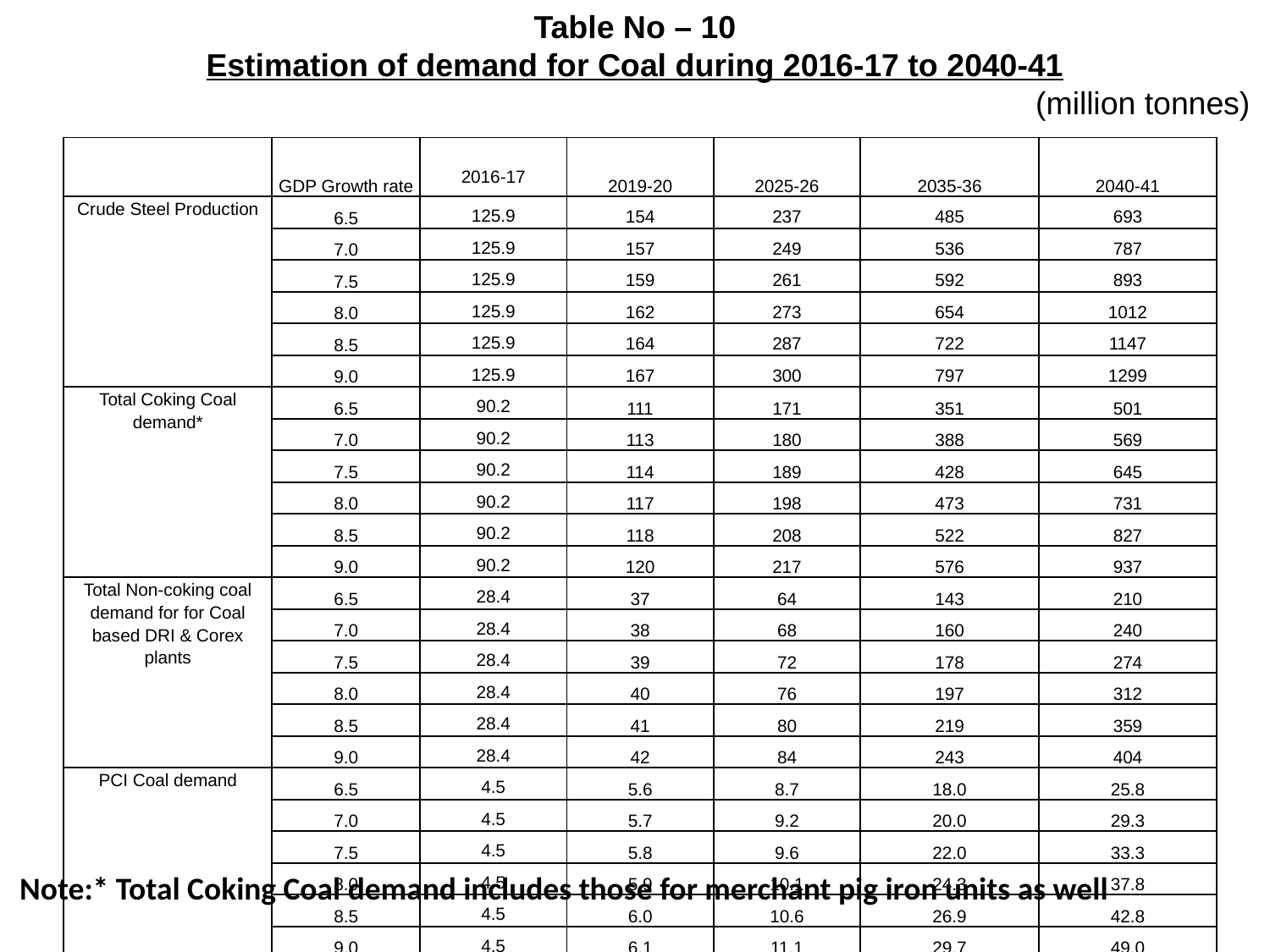

Table No – 10
Estimation of demand for Coal during 2016-17 to 2040-41
								(million tonnes)
|  | GDP Growth rate | 2016-17 | 2019-20 | 2025-26 | 2035-36 | 2040-41 |
| --- | --- | --- | --- | --- | --- | --- |
| Crude Steel Production | 6.5 | 125.9 | 154 | 237 | 485 | 693 |
|  | 7.0 | 125.9 | 157 | 249 | 536 | 787 |
|  | 7.5 | 125.9 | 159 | 261 | 592 | 893 |
|  | 8.0 | 125.9 | 162 | 273 | 654 | 1012 |
|  | 8.5 | 125.9 | 164 | 287 | 722 | 1147 |
|  | 9.0 | 125.9 | 167 | 300 | 797 | 1299 |
| Total Coking Coal demand\* | 6.5 | 90.2 | 111 | 171 | 351 | 501 |
|  | 7.0 | 90.2 | 113 | 180 | 388 | 569 |
|  | 7.5 | 90.2 | 114 | 189 | 428 | 645 |
|  | 8.0 | 90.2 | 117 | 198 | 473 | 731 |
|  | 8.5 | 90.2 | 118 | 208 | 522 | 827 |
|  | 9.0 | 90.2 | 120 | 217 | 576 | 937 |
| Total Non-coking coal demand for for Coal based DRI & Corex plants | 6.5 | 28.4 | 37 | 64 | 143 | 210 |
|  | 7.0 | 28.4 | 38 | 68 | 160 | 240 |
|  | 7.5 | 28.4 | 39 | 72 | 178 | 274 |
|  | 8.0 | 28.4 | 40 | 76 | 197 | 312 |
|  | 8.5 | 28.4 | 41 | 80 | 219 | 359 |
|  | 9.0 | 28.4 | 42 | 84 | 243 | 404 |
| PCI Coal demand | 6.5 | 4.5 | 5.6 | 8.7 | 18.0 | 25.8 |
|  | 7.0 | 4.5 | 5.7 | 9.2 | 20.0 | 29.3 |
|  | 7.5 | 4.5 | 5.8 | 9.6 | 22.0 | 33.3 |
|  | 8.0 | 4.5 | 5.9 | 10.1 | 24.3 | 37.8 |
|  | 8.5 | 4.5 | 6.0 | 10.6 | 26.9 | 42.8 |
|  | 9.0 | 4.5 | 6.1 | 11.1 | 29.7 | 49.0 |
 Note:* Total Coking Coal demand includes those for merchant pig iron units as well